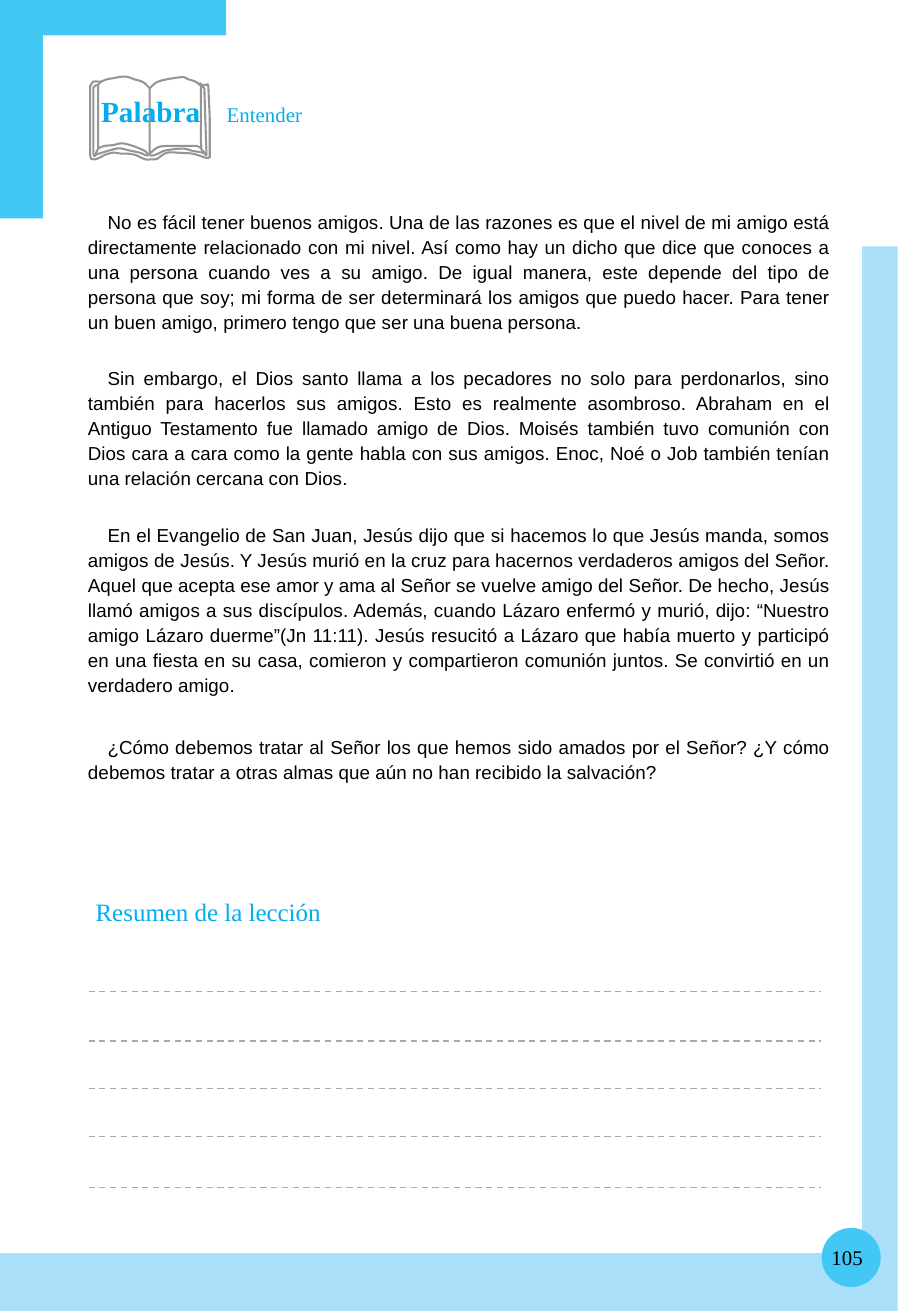

Palabra     Entender

No es fácil tener buenos amigos. Una de las razones es que el nivel de mi amigo está directamente relacionado con mi nivel. Así como hay un dicho que dice que conoces a una persona cuando ves a su amigo. De igual manera, este depende del tipo de persona que soy; mi forma de ser determinará los amigos que puedo hacer. Para tener un buen amigo, primero tengo que ser una buena persona.

Sin embargo, el Dios santo llama a los pecadores no solo para perdonarlos, sino también para hacerlos sus amigos. Esto es realmente asombroso. Abraham en el Antiguo Testamento fue llamado amigo de Dios. Moisés también tuvo comunión con Dios cara a cara como la gente habla con sus amigos. Enoc, Noé o Job también tenían una relación cercana con Dios.
En el Evangelio de San Juan, Jesús dijo que si hacemos lo que Jesús manda, somos amigos de Jesús. Y Jesús murió en la cruz para hacernos verdaderos amigos del Señor. Aquel que acepta ese amor y ama al Señor se vuelve amigo del Señor. De hecho, Jesús llamó amigos a sus discípulos. Además, cuando Lázaro enfermó y murió, dijo: “Nuestro amigo Lázaro duerme”(Jn 11:11). Jesús resucitó a Lázaro que había muerto y participó en una fiesta en su casa, comieron y compartieron comunión juntos. Se convirtió en un verdadero amigo.
¿Cómo debemos tratar al Señor los que hemos sido amados por el Señor? ¿Y cómo debemos tratar a otras almas que aún no han recibido la salvación?
Resumen de la lección

105